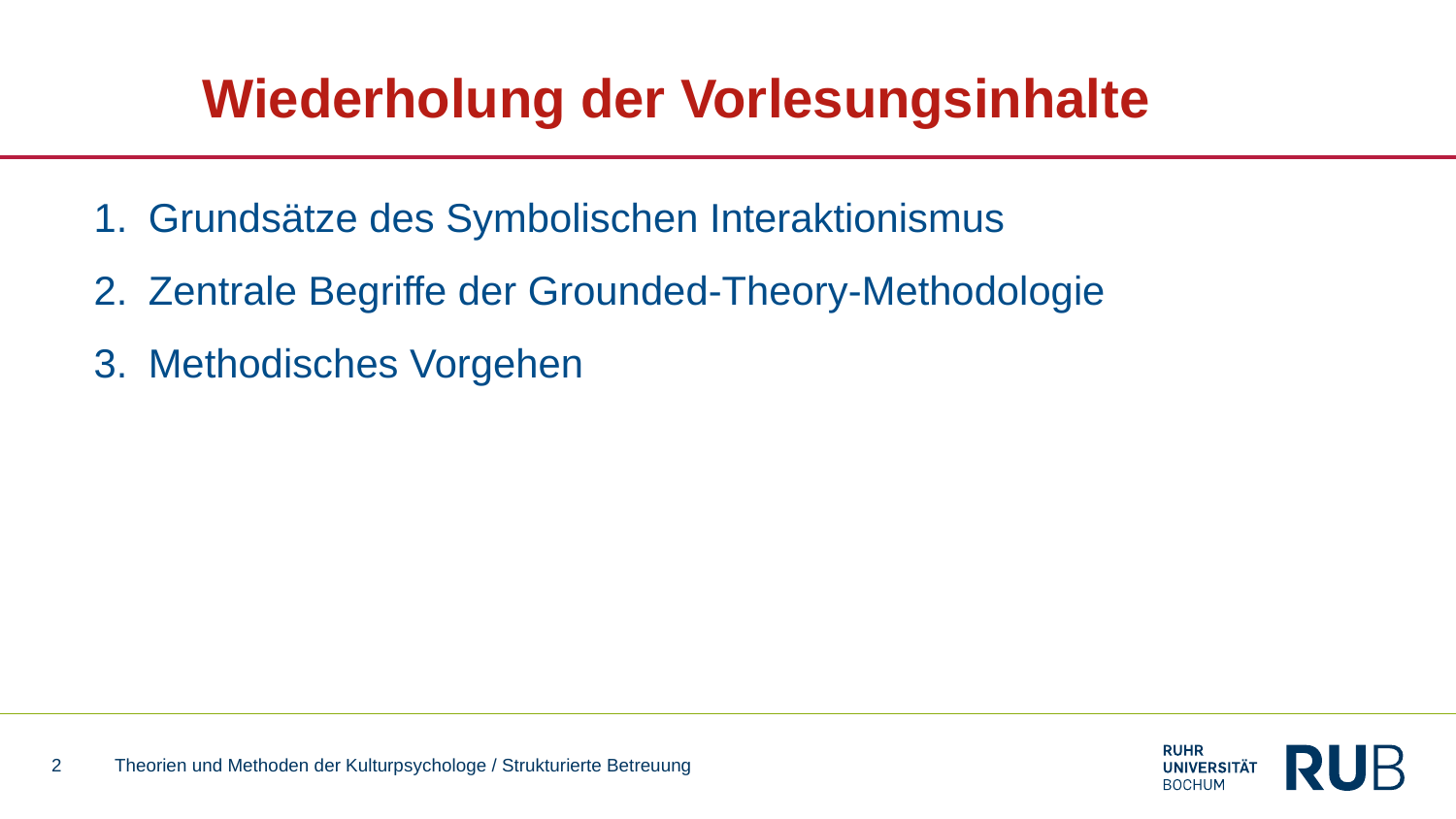

# Wiederholung der Vorlesungsinhalte
Grundsätze des Symbolischen Interaktionismus
Zentrale Begriffe der Grounded-Theory-Methodologie
Methodisches Vorgehen
2
Theorien und Methoden der Kulturpsychologe / Strukturierte Betreuung